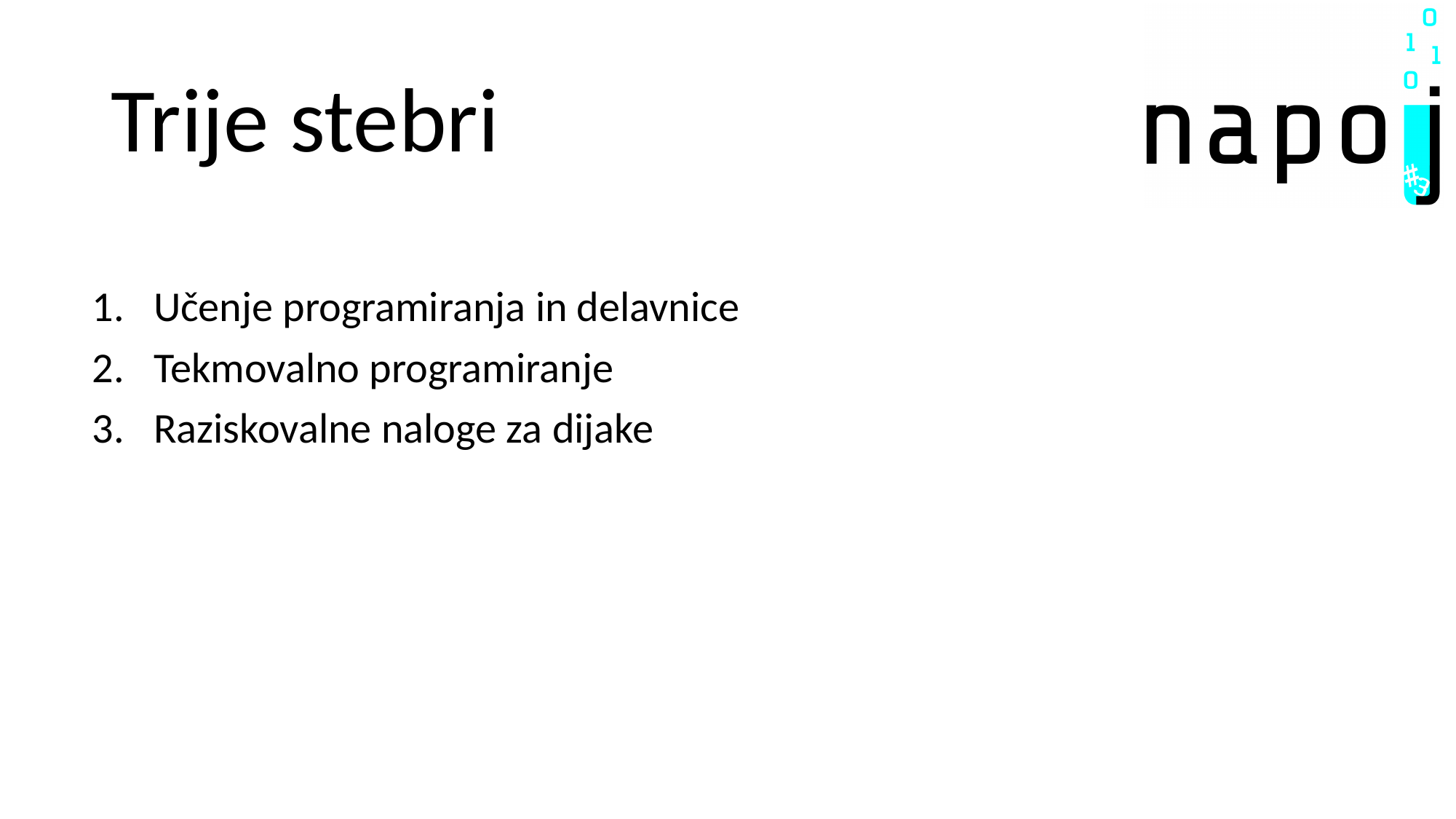

# Trije stebri
Učenje programiranja in delavnice
Tekmovalno programiranje
Raziskovalne naloge za dijake